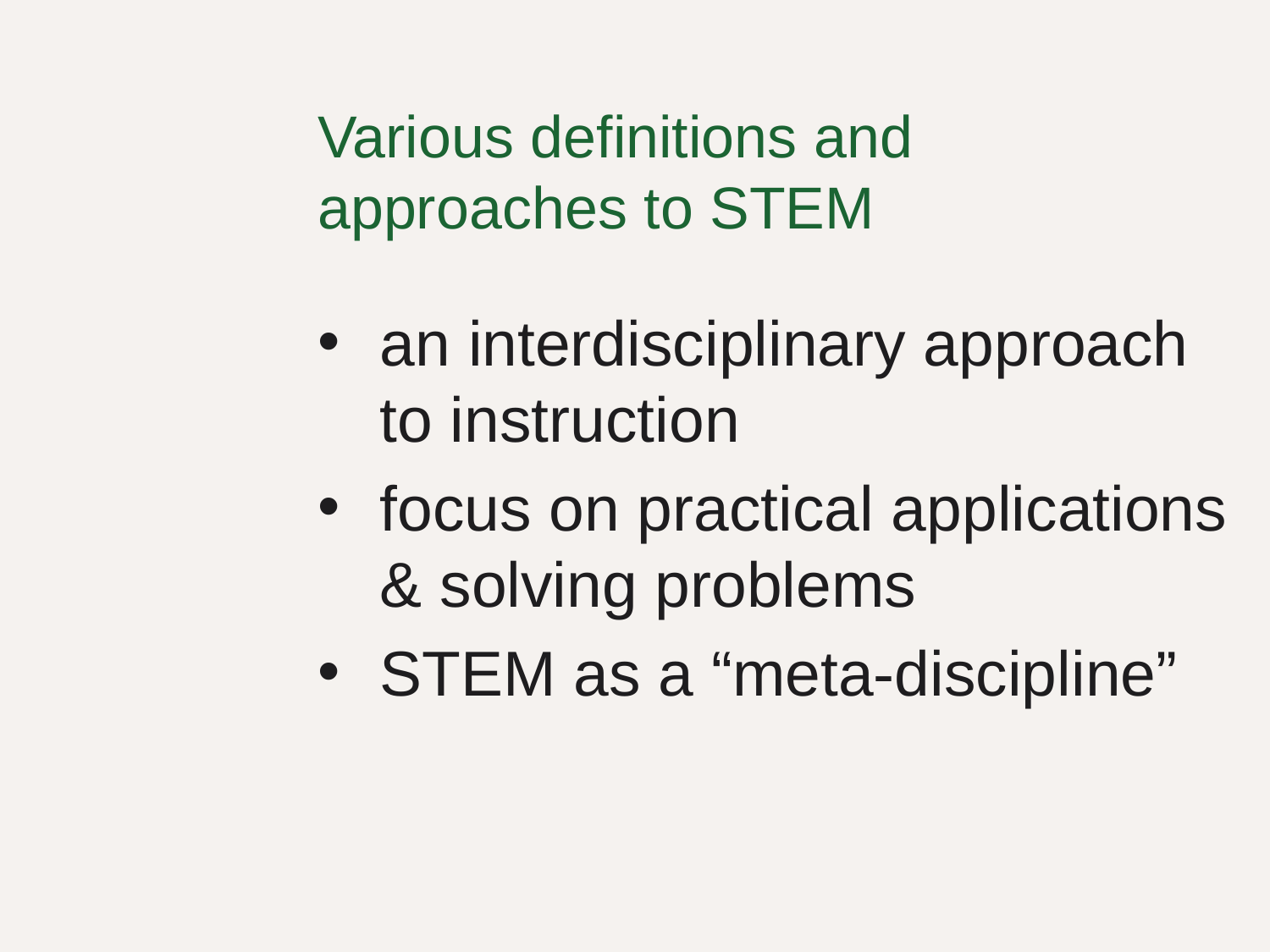

# Various definitions and approaches to STEM
an interdisciplinary approach to instruction
focus on practical applications & solving problems
STEM as a “meta-discipline”